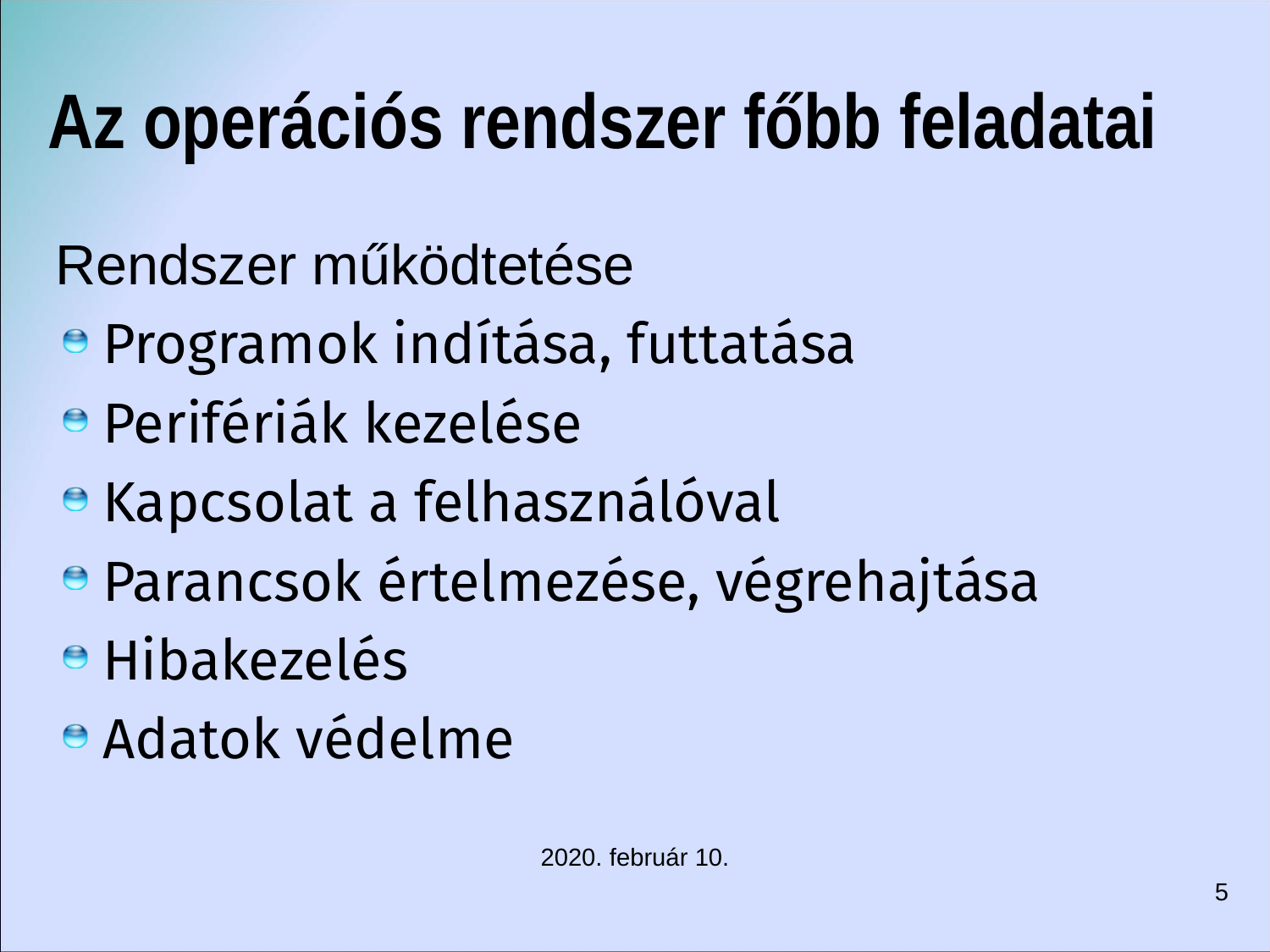

# Az operációs rendszer főbb feladatai
Rendszer működtetése
Programok indítása, futtatása
Perifériák kezelése
Kapcsolat a felhasználóval
Parancsok értelmezése, végrehajtása
Hibakezelés
Adatok védelme
2020. február 10.
5